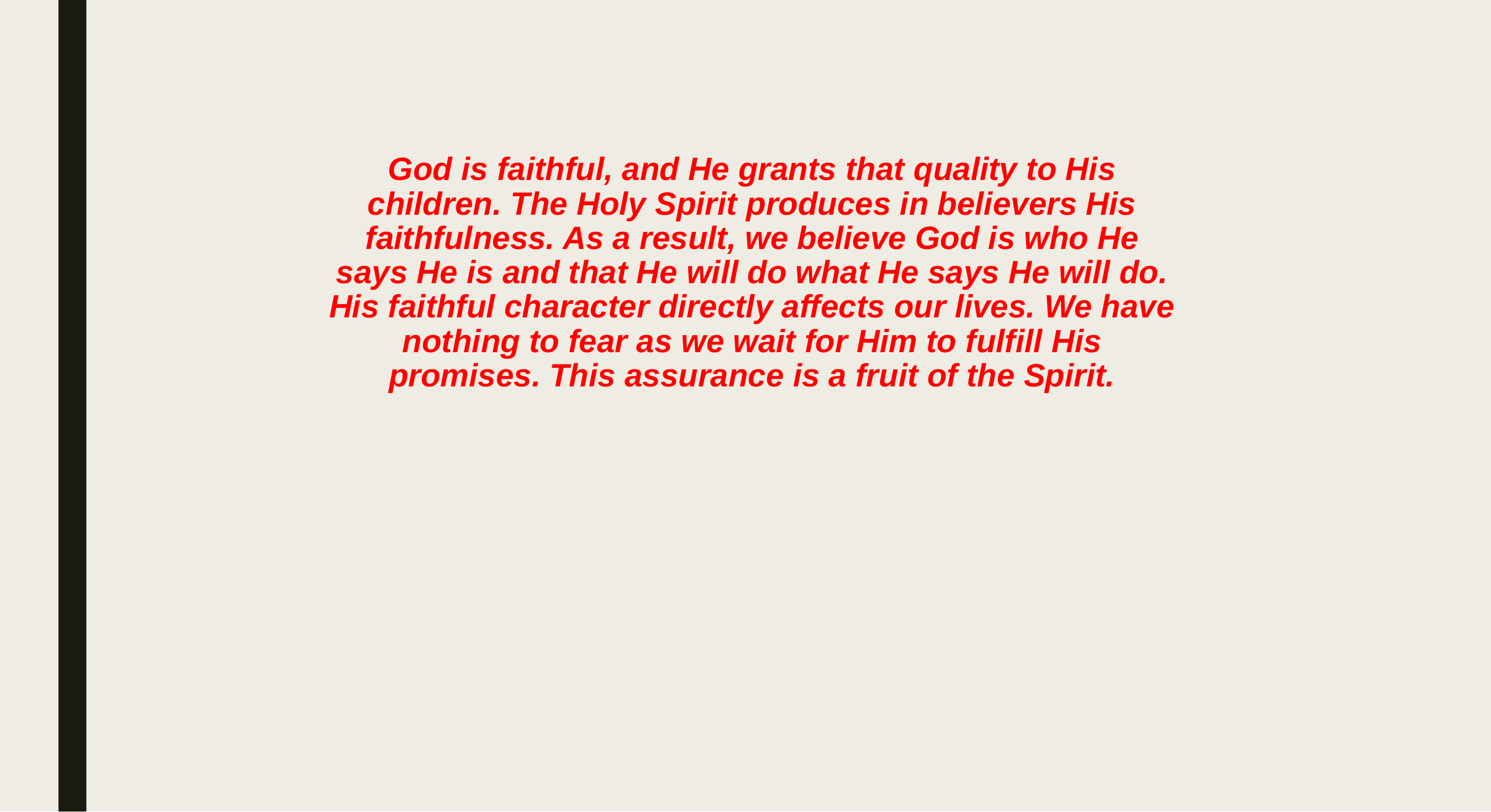

# God is faithful, and He grants that quality to His children. The Holy Spirit produces in believers His faithfulness. As a result, we believe God is who He says He is and that He will do what He says He will do. His faithful character directly affects our lives. We have nothing to fear as we wait for Him to fulfill His promises. This assurance is a fruit of the Spirit.